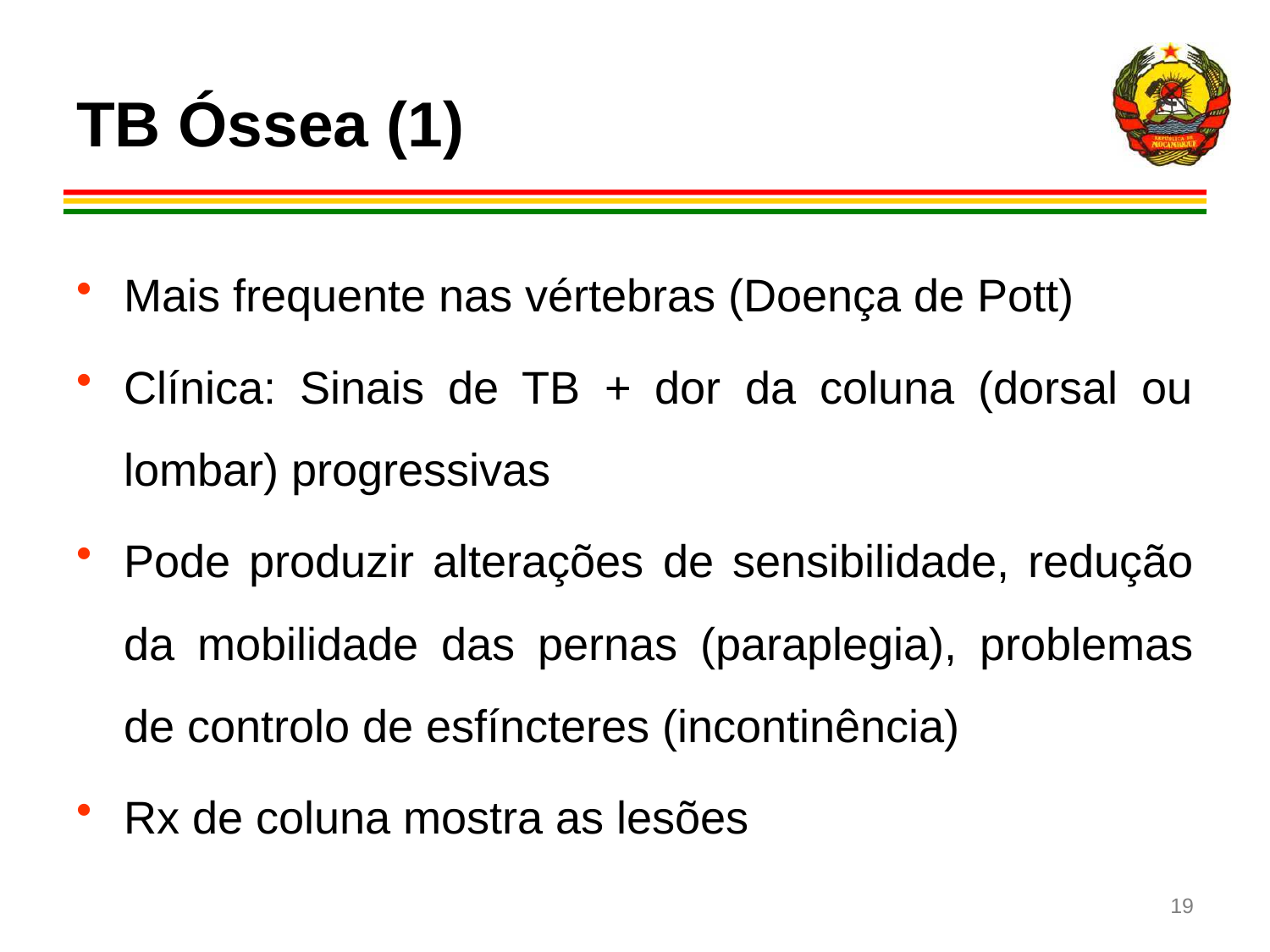

# TB Óssea (1)
Mais frequente nas vértebras (Doença de Pott)
Clínica: Sinais de TB + dor da coluna (dorsal ou lombar) progressivas
Pode produzir alterações de sensibilidade, redução da mobilidade das pernas (paraplegia), problemas de controlo de esfíncteres (incontinência)
Rx de coluna mostra as lesões